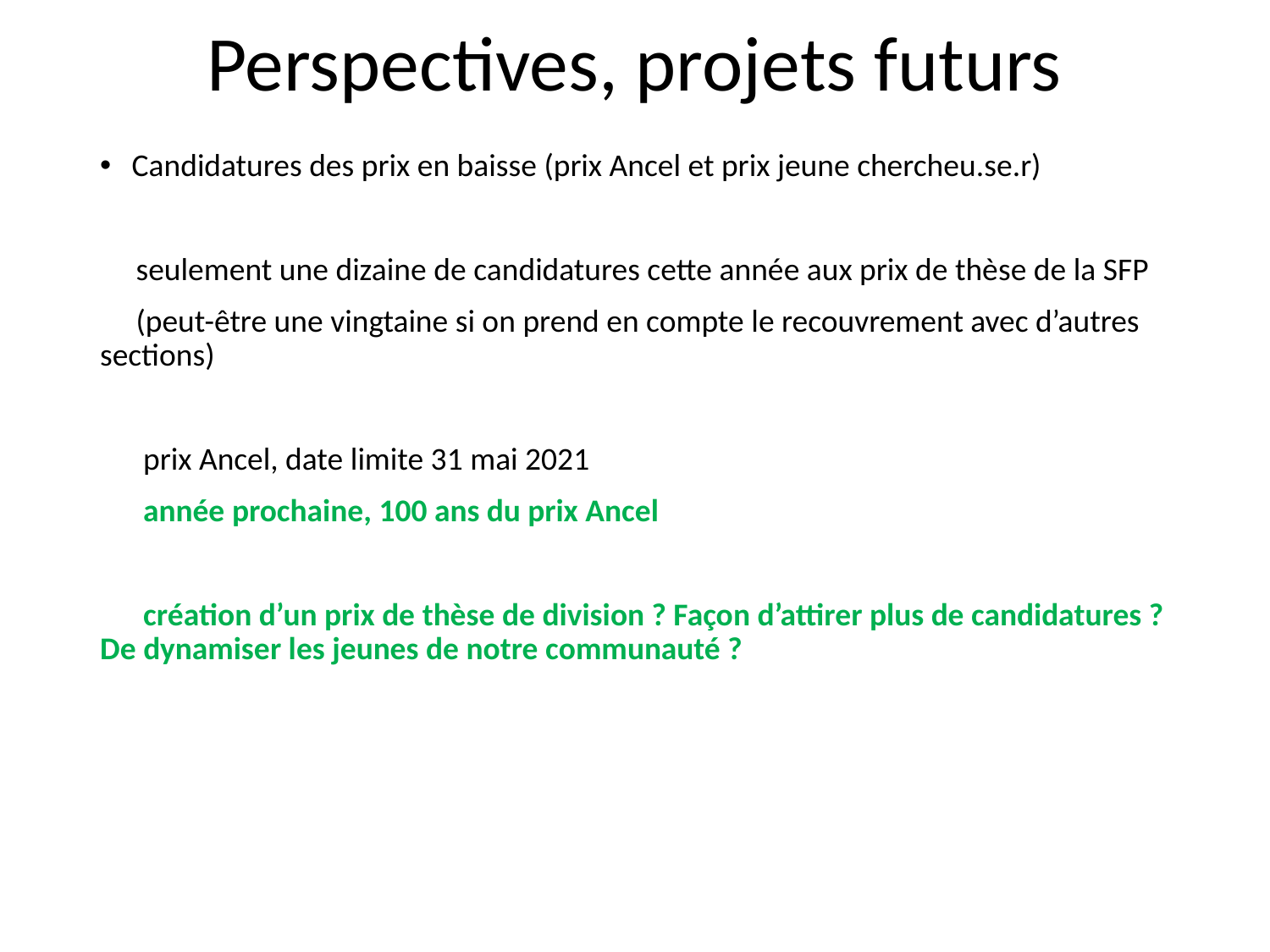

# Perspectives, projets futurs
Candidatures des prix en baisse (prix Ancel et prix jeune chercheu.se.r)

     seulement une dizaine de candidatures cette année aux prix de thèse de la SFP
     (peut-être une vingtaine si on prend en compte le recouvrement avec d’autres sections)

      prix Ancel, date limite 31 mai 2021
      année prochaine, 100 ans du prix Ancel

      création d’un prix de thèse de division ? Façon d’attirer plus de candidatures ? De dynamiser les jeunes de notre communauté ?